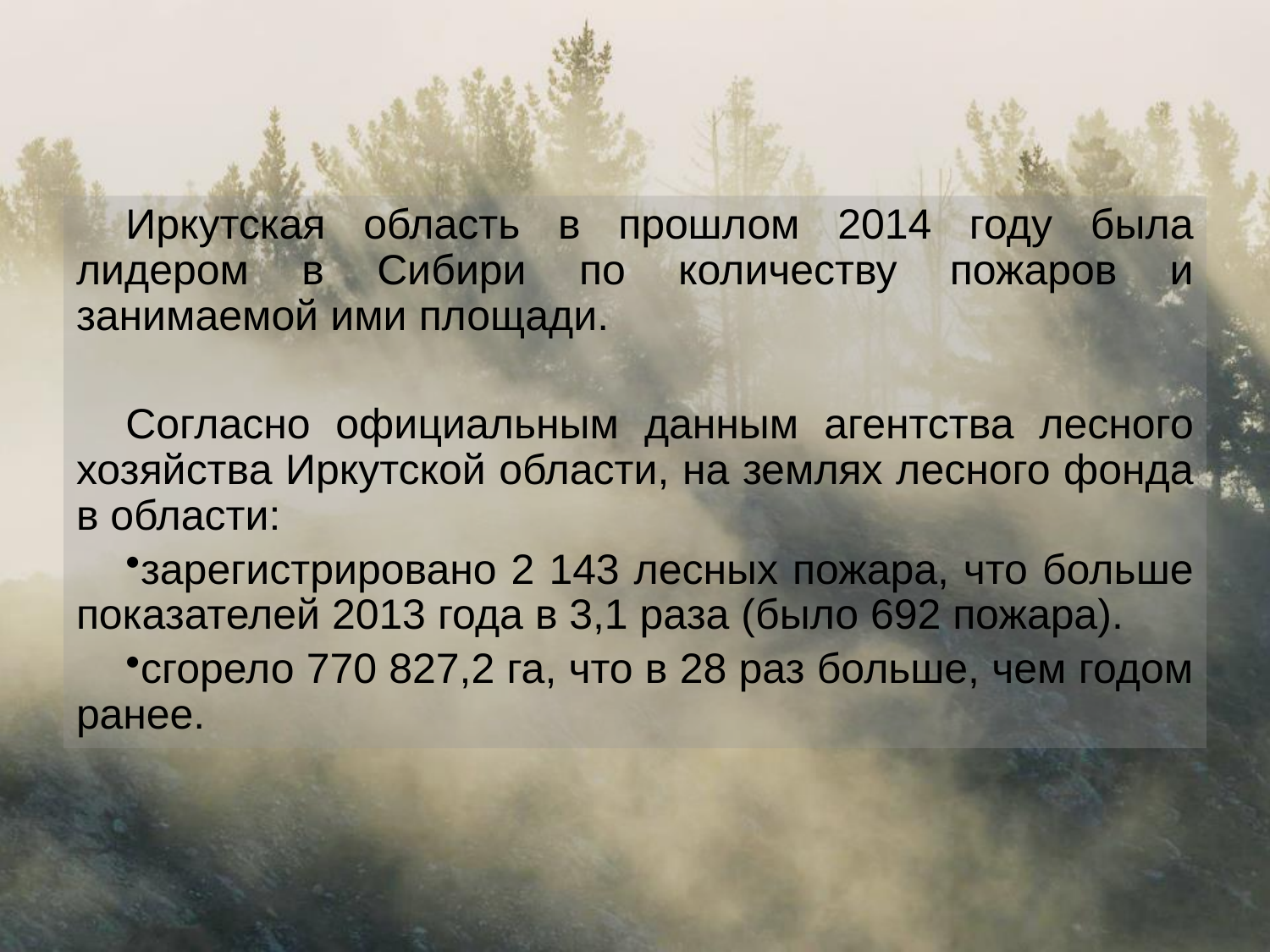

#
Иркутская область в прошлом 2014 году была лидером в Сибири по количеству пожаров и занимаемой ими площади.

Согласно официальным данным агентства лесного хозяйства Иркутской области, на землях лесного фонда в области:
зарегистрировано 2 143 лесных пожара, что больше показателей 2013 года в 3,1 раза (было 692 пожара).
сгорело 770 827,2 га, что в 28 раз больше, чем годом ранее.